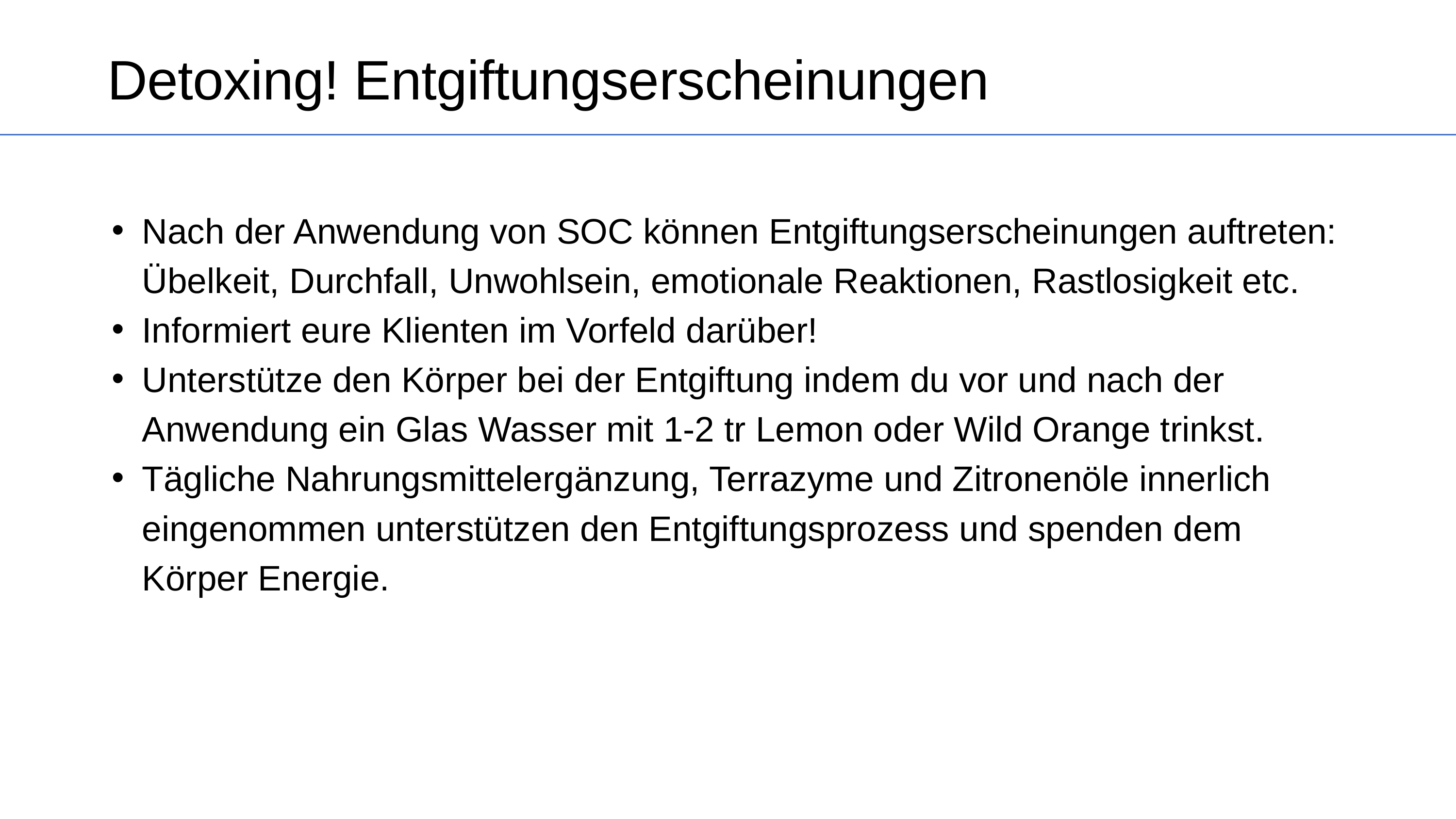

Detoxing! Entgiftungserscheinungen

Nach der Anwendung von SOC können Entgiftungserscheinungen auftreten: Übelkeit, Durchfall, Unwohlsein, emotionale Reaktionen, Rastlosigkeit etc.
Informiert eure Klienten im Vorfeld darüber!
Unterstütze den Körper bei der Entgiftung indem du vor und nach der Anwendung ein Glas Wasser mit 1-2 tr Lemon oder Wild Orange trinkst.
Tägliche Nahrungsmittelergänzung, Terrazyme und Zitronenöle innerlich eingenommen unterstützen den Entgiftungsprozess und spenden dem Körper Energie.